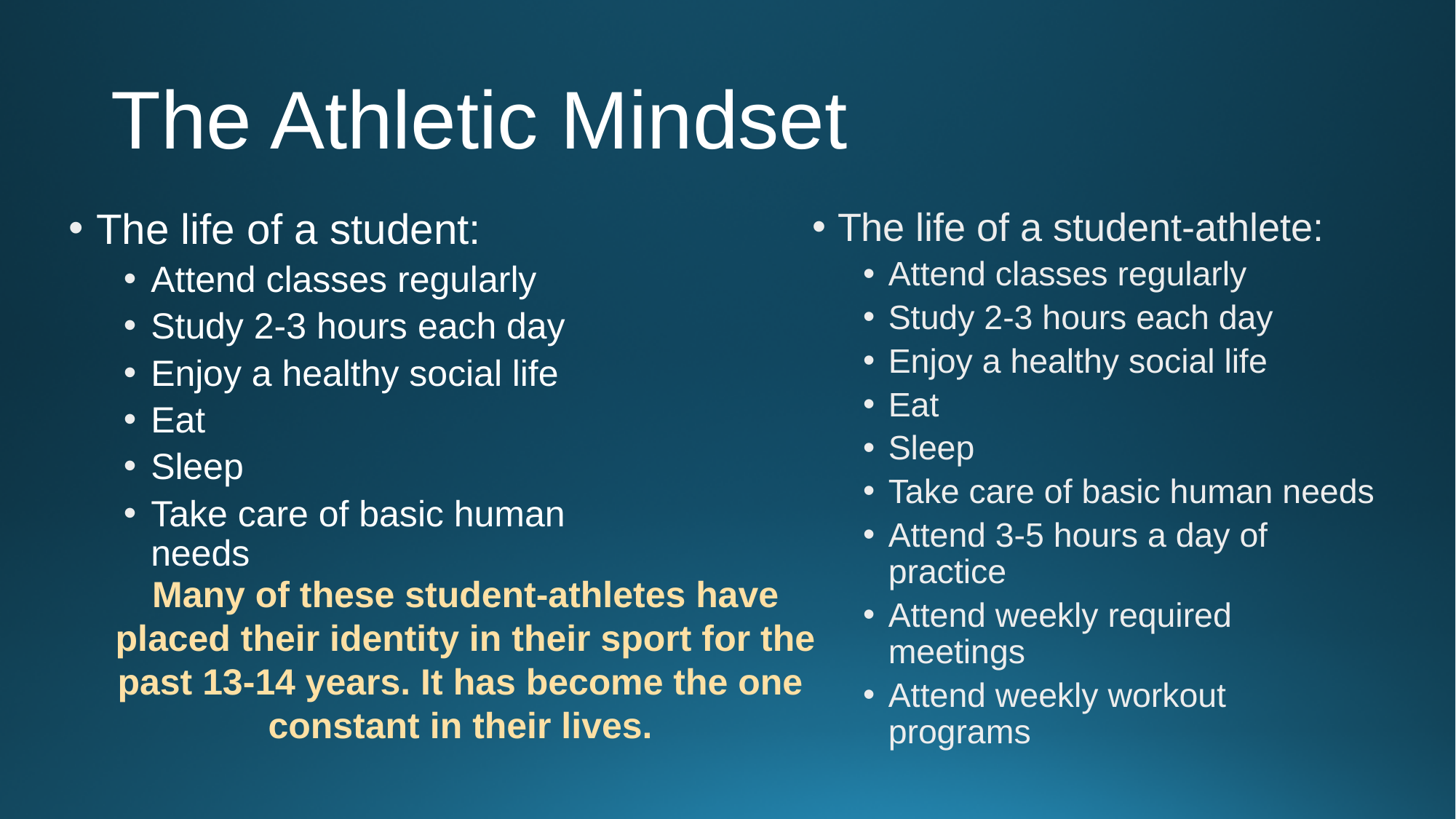

# The Athletic Mindset
The life of a student:
Attend classes regularly
Study 2-3 hours each day
Enjoy a healthy social life
Eat
Sleep
Take care of basic human needs
The life of a student-athlete:
Attend classes regularly
Study 2-3 hours each day
Enjoy a healthy social life
Eat
Sleep
Take care of basic human needs
Attend 3-5 hours a day of practice
Attend weekly required meetings
Attend weekly workout programs
Many of these student-athletes have placed their identity in their sport for the past 13-14 years. It has become the one
constant in their lives.